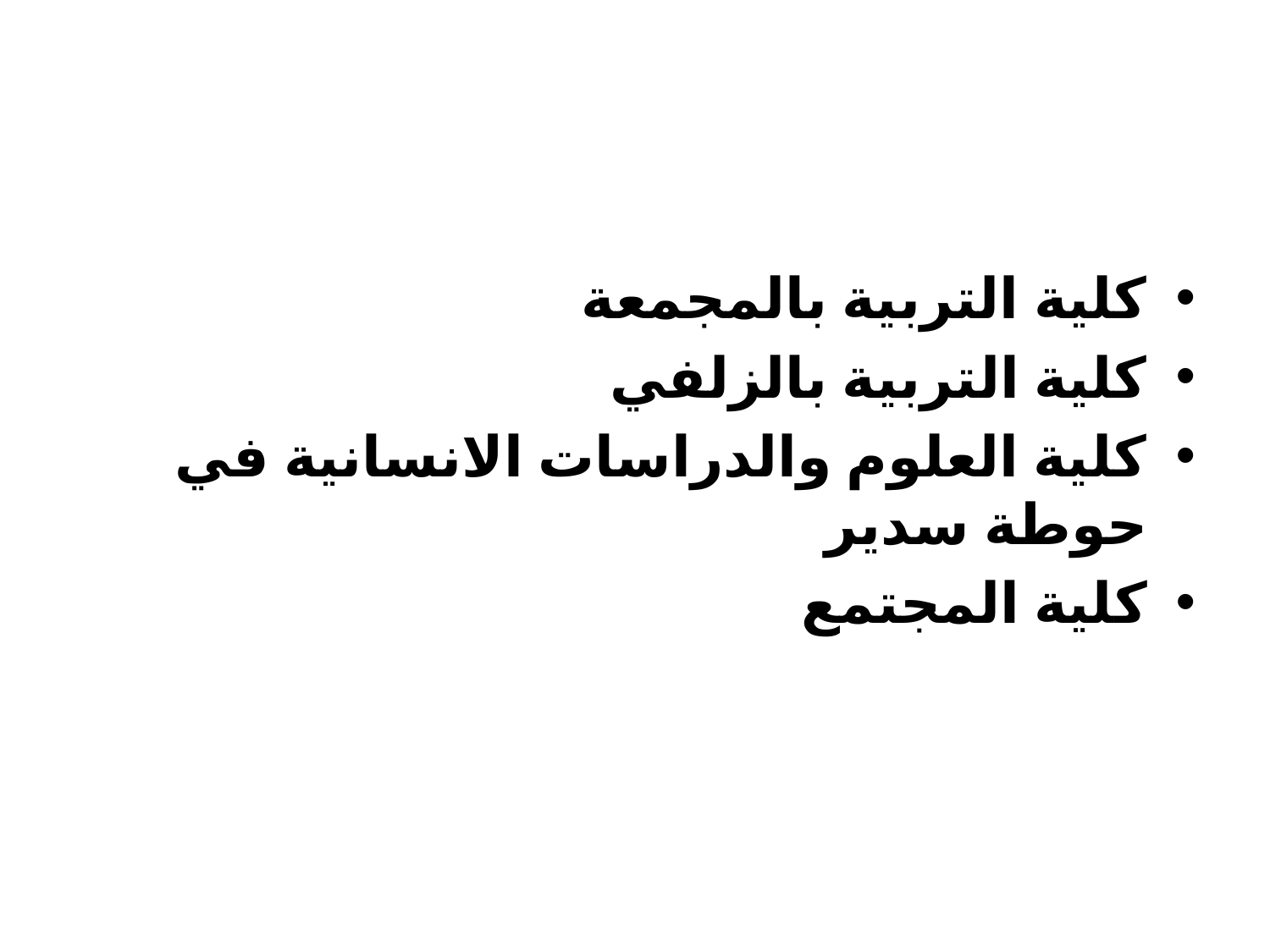

#
كلية التربية بالمجمعة
كلية التربية بالزلفي
كلية العلوم والدراسات الانسانية في حوطة سدير
كلية المجتمع